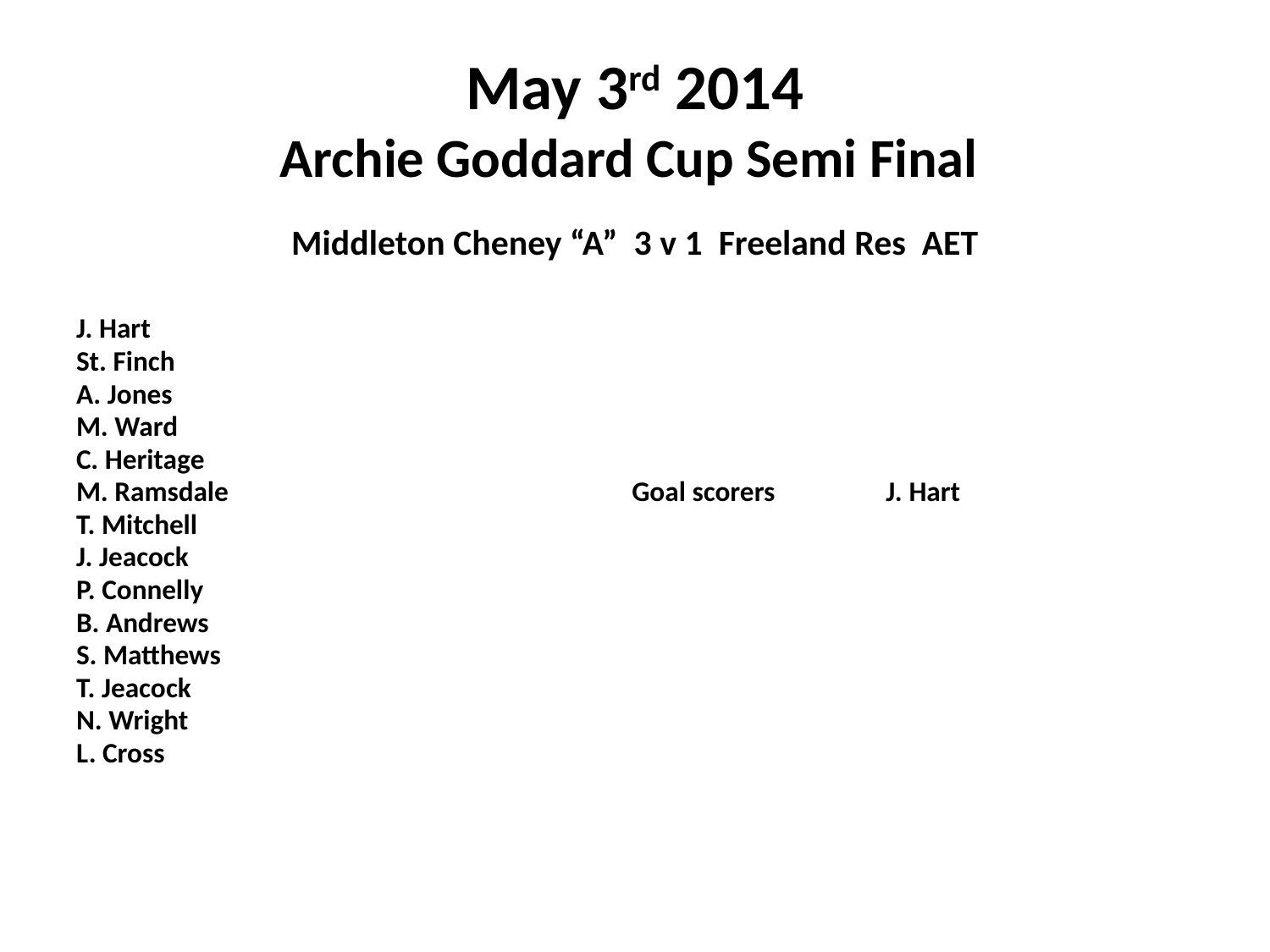

# May 3rd 2014 Archie Goddard Cup Semi Final
  Middleton Cheney “A”  3 v 1  Freeland Res  AET

J. Hart
St. Finch
A. Jones
M. Ward
C. Heritage
M. Ramsdale				Goal scorers	J. Hart
T. Mitchell
J. Jeacock
P. Connelly
B. Andrews
S. Matthews
T. Jeacock
N. Wright
L. Cross